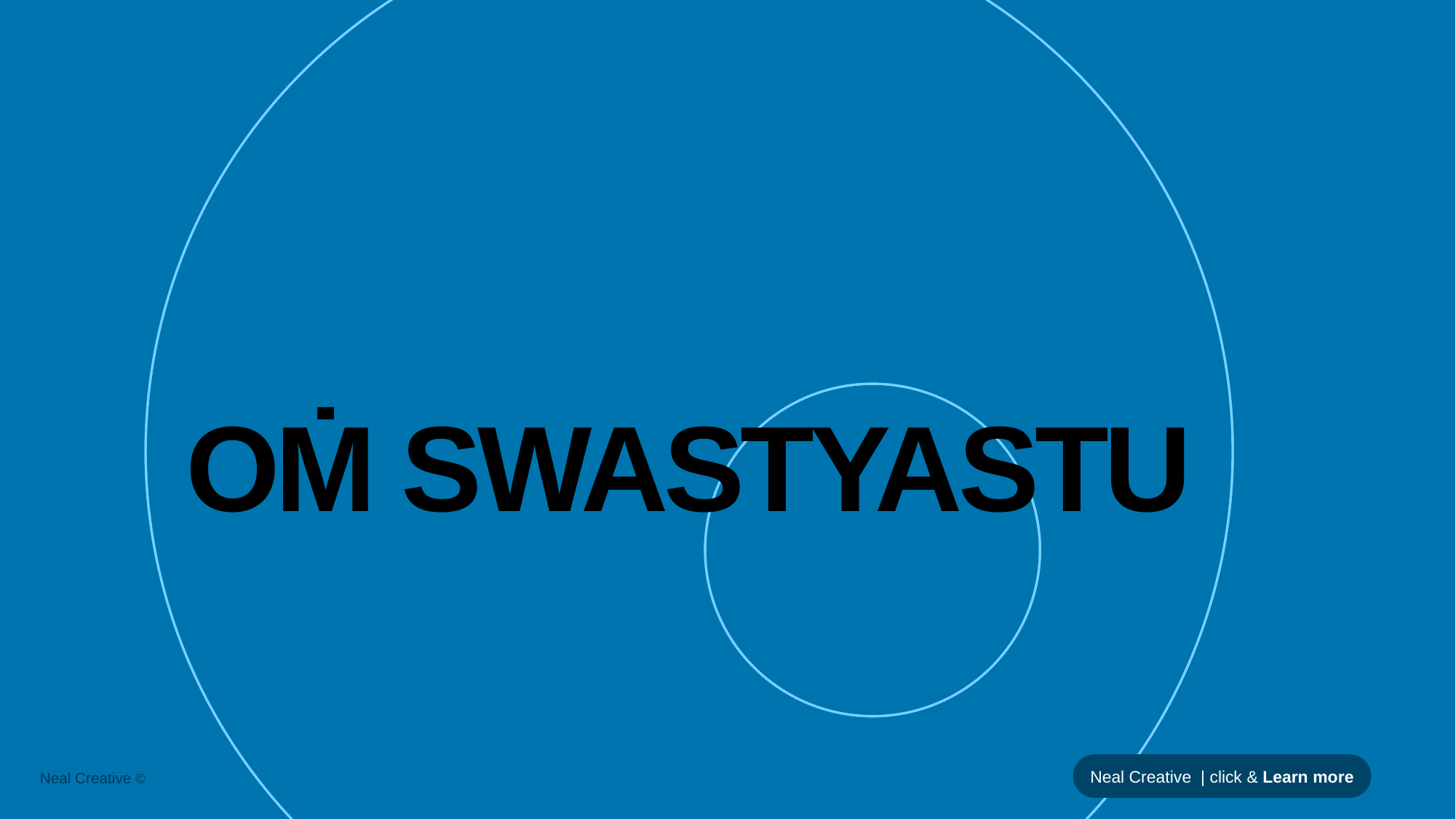

# OṀ SWASTYASTU

Neal Creative  | click & Learn more